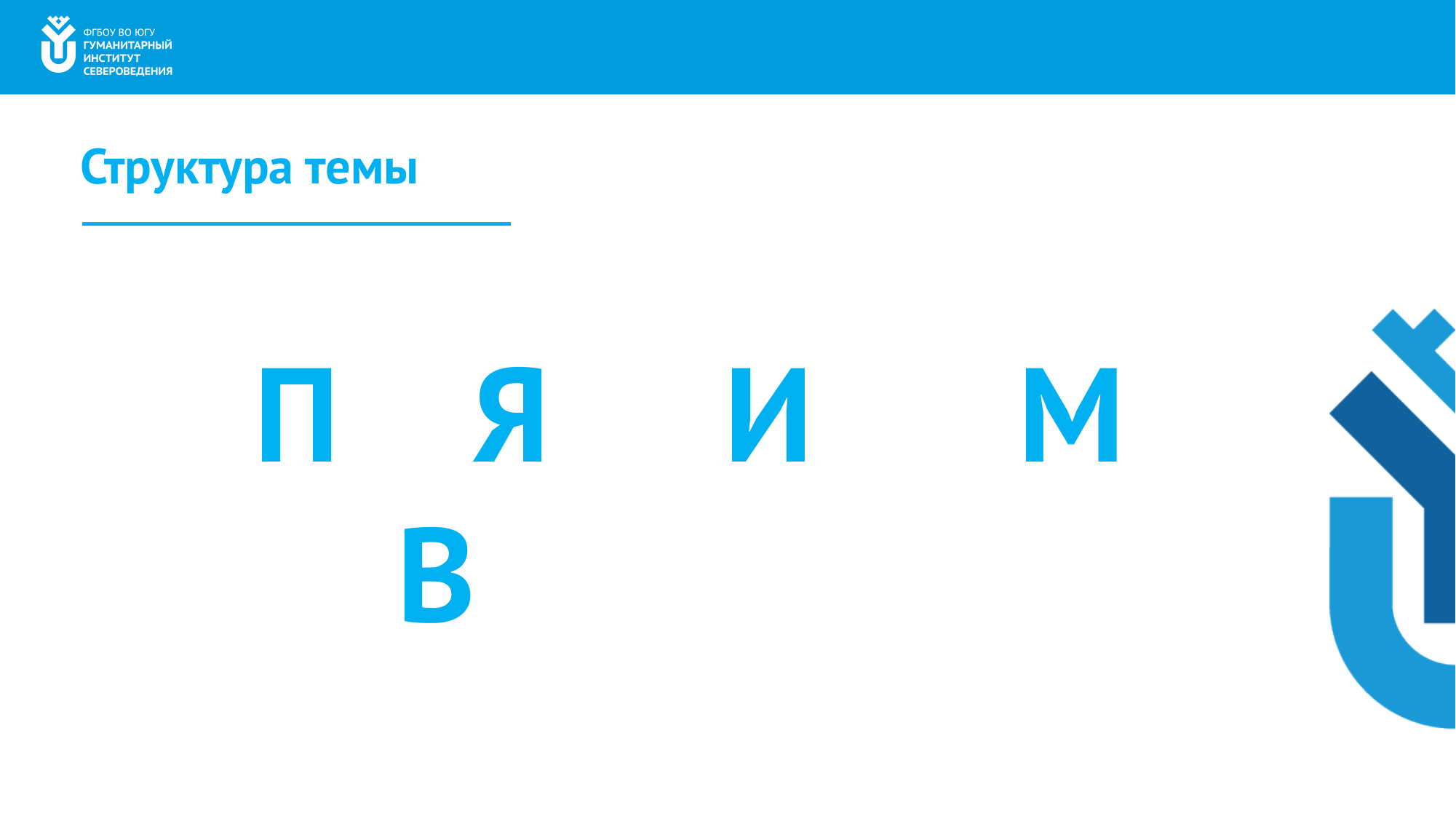

Структура темы
П	 	Я		 И	 	М		 В